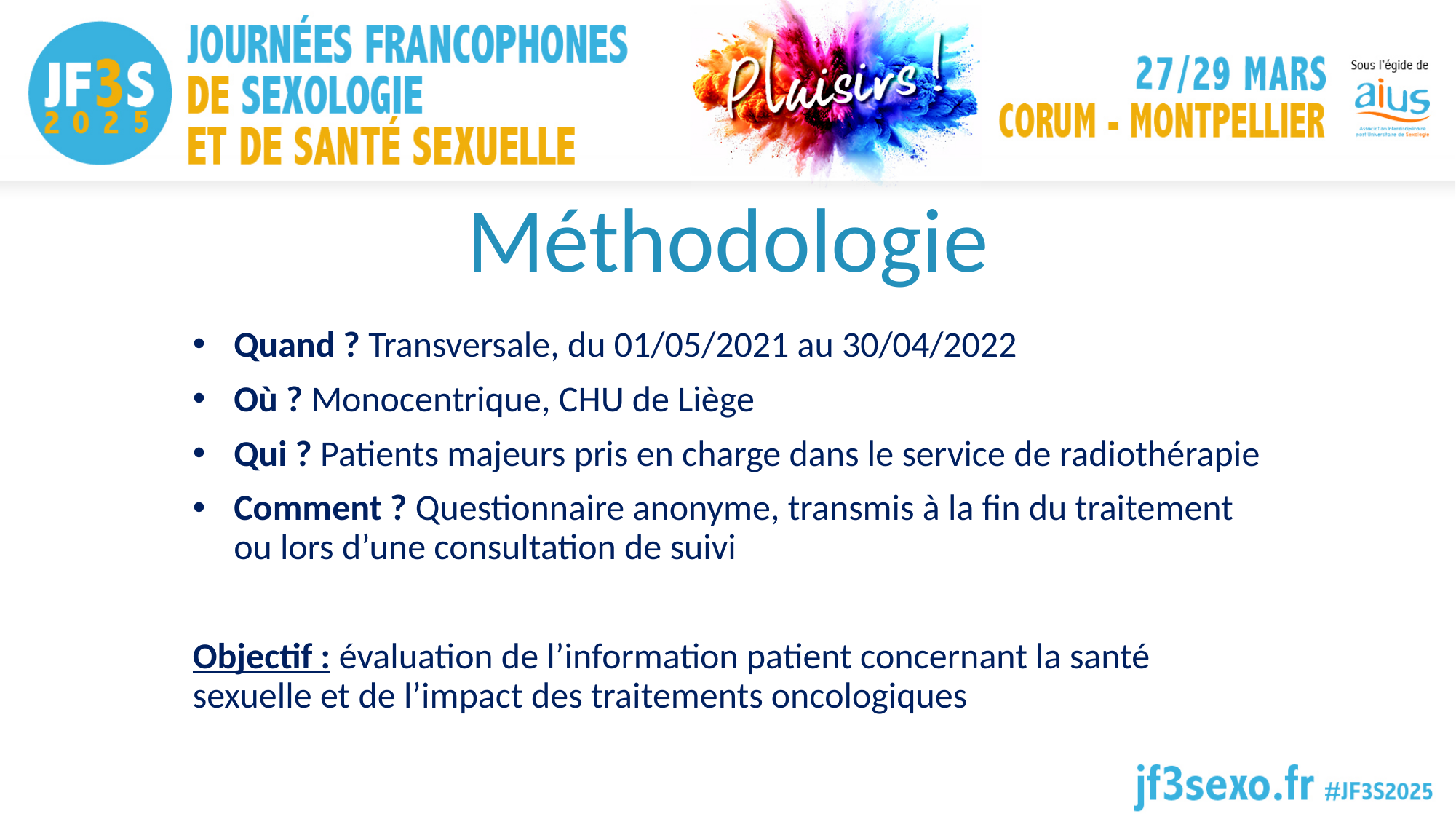

# Méthodologie
Quand ? Transversale, du 01/05/2021 au 30/04/2022
Où ? Monocentrique, CHU de Liège
Qui ? Patients majeurs pris en charge dans le service de radiothérapie
Comment ? Questionnaire anonyme, transmis à la fin du traitement ou lors d’une consultation de suivi

Objectif : évaluation de l’information patient concernant la santé sexuelle et de l’impact des traitements oncologiques